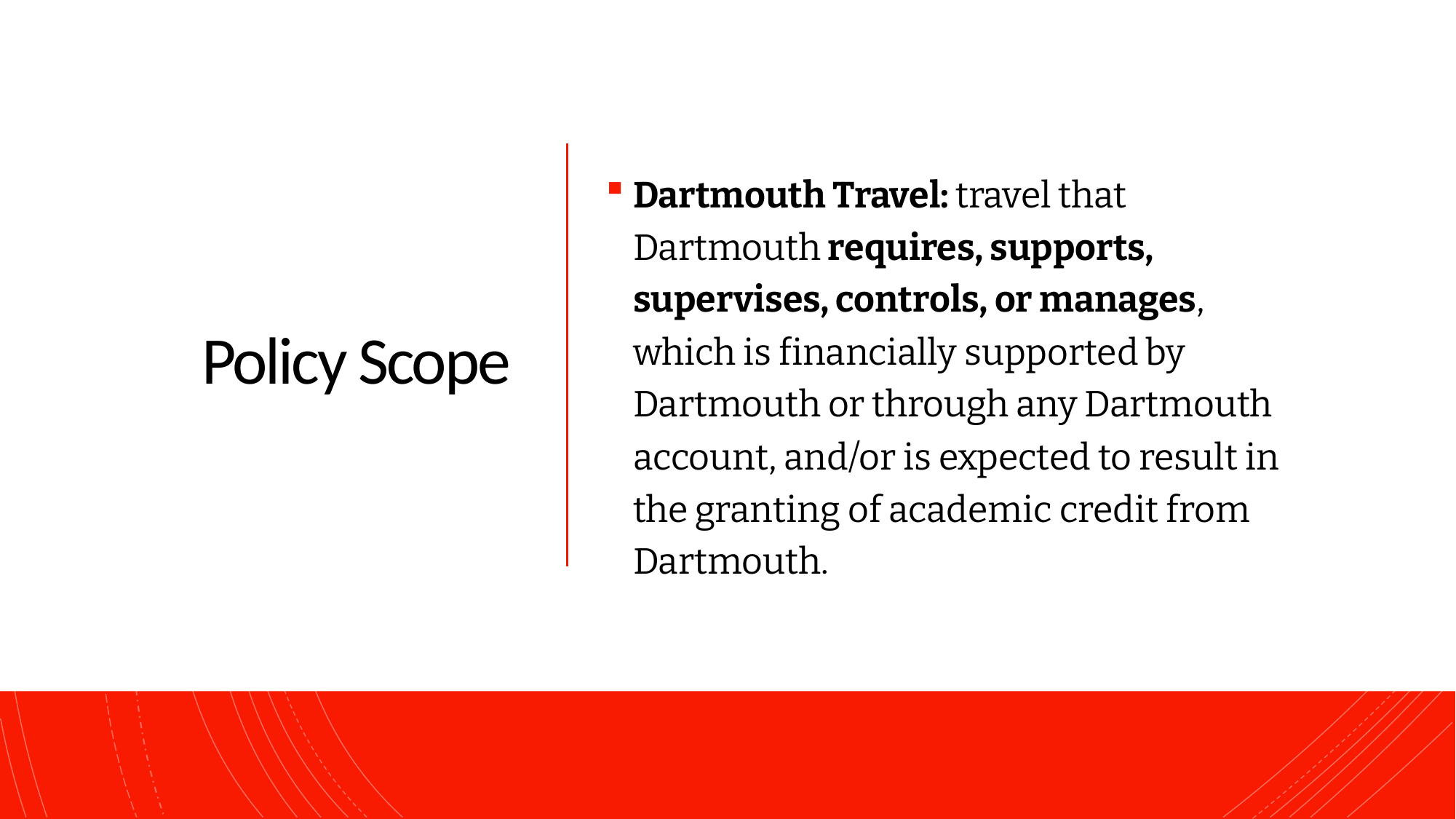

Dartmouth Travel: travel that Dartmouth requires, supports, supervises, controls, or manages, which is financially supported by Dartmouth or through any Dartmouth account, and/or is expected to result in the granting of academic credit from Dartmouth.
# Policy Scope